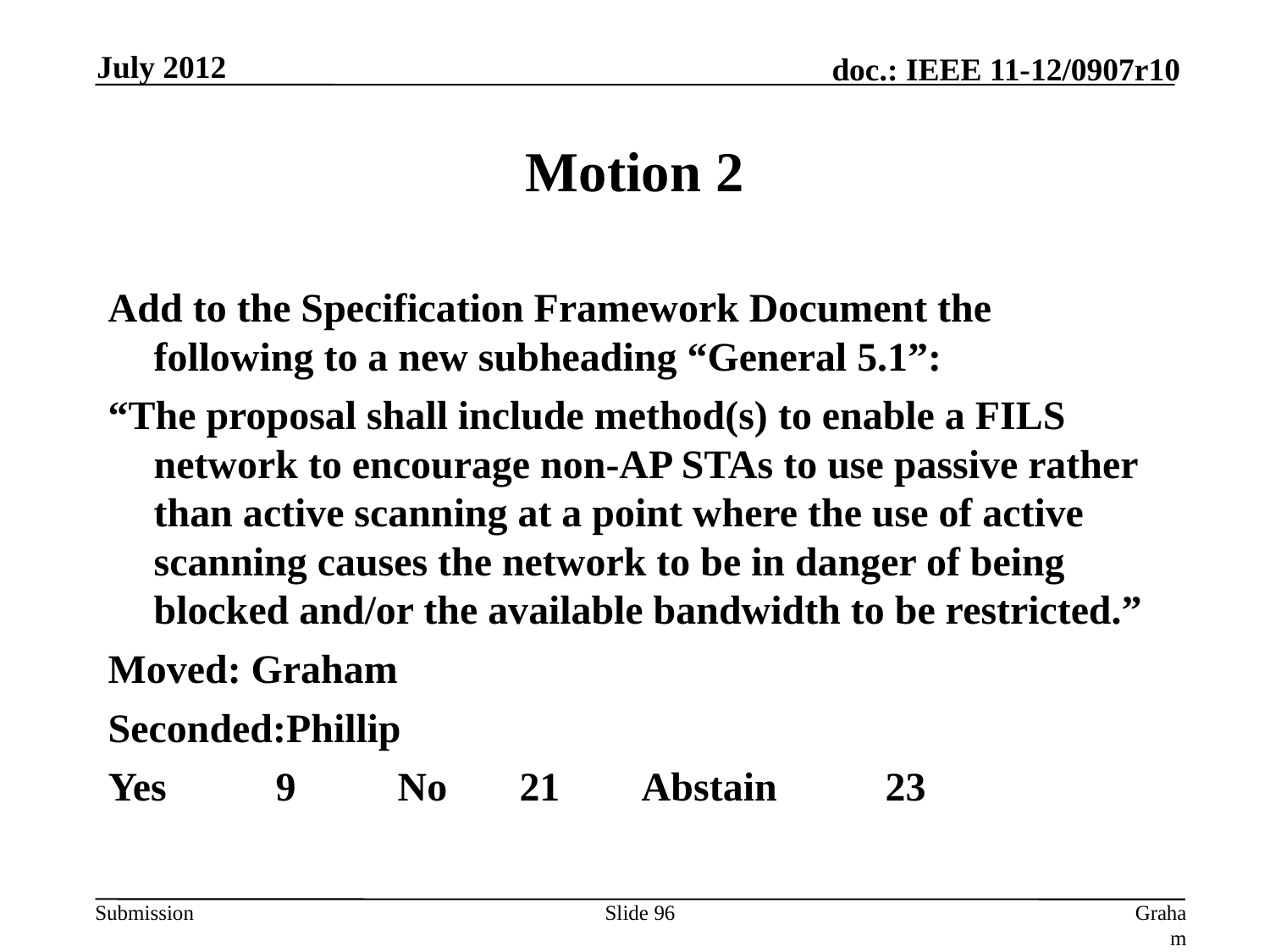

July 2012
# Motion 2
Add to the Specification Framework Document the following to a new subheading “General 5.1”:
“The proposal shall include method(s) to enable a FILS network to encourage non-AP STAs to use passive rather than active scanning at a point where the use of active scanning causes the network to be in danger of being blocked and/or the available bandwidth to be restricted.”
Moved: Graham
Seconded:Phillip
Yes	9	No	21	Abstain	23

Slide 96
Graham Smith, DSP Group